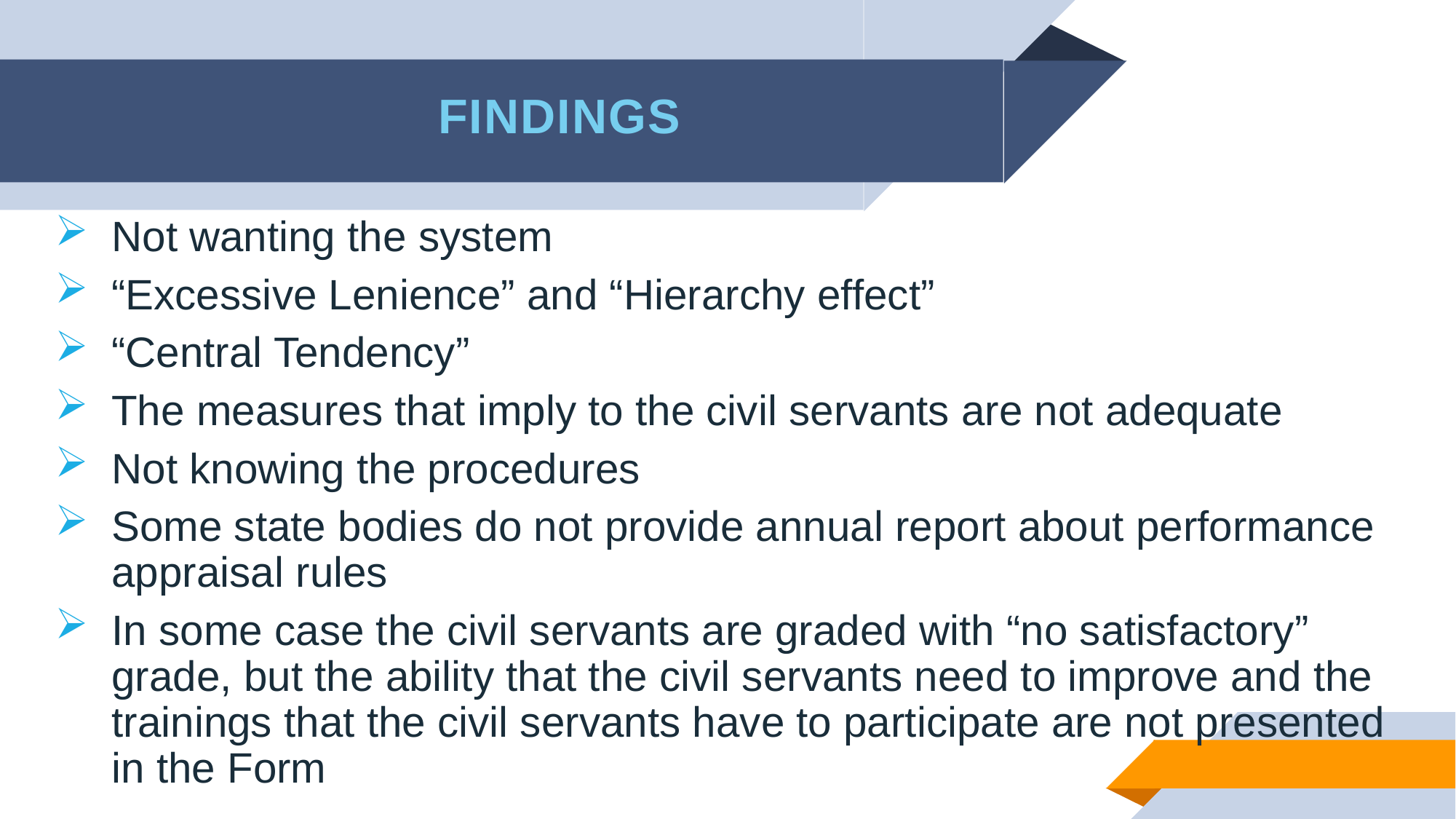

# Findings
Not wanting the system
“Excessive Lenience” and “Hierarchy effect”
“Central Tendency”
The measures that imply to the civil servants are not adequate
Not knowing the procedures
Some state bodies do not provide annual report about performance   appraisal rules
In some case the civil servants are graded with “no satisfactory” grade, but the ability that the civil servants need to improve and the trainings that the civil servants have to participate are not presented in the Form